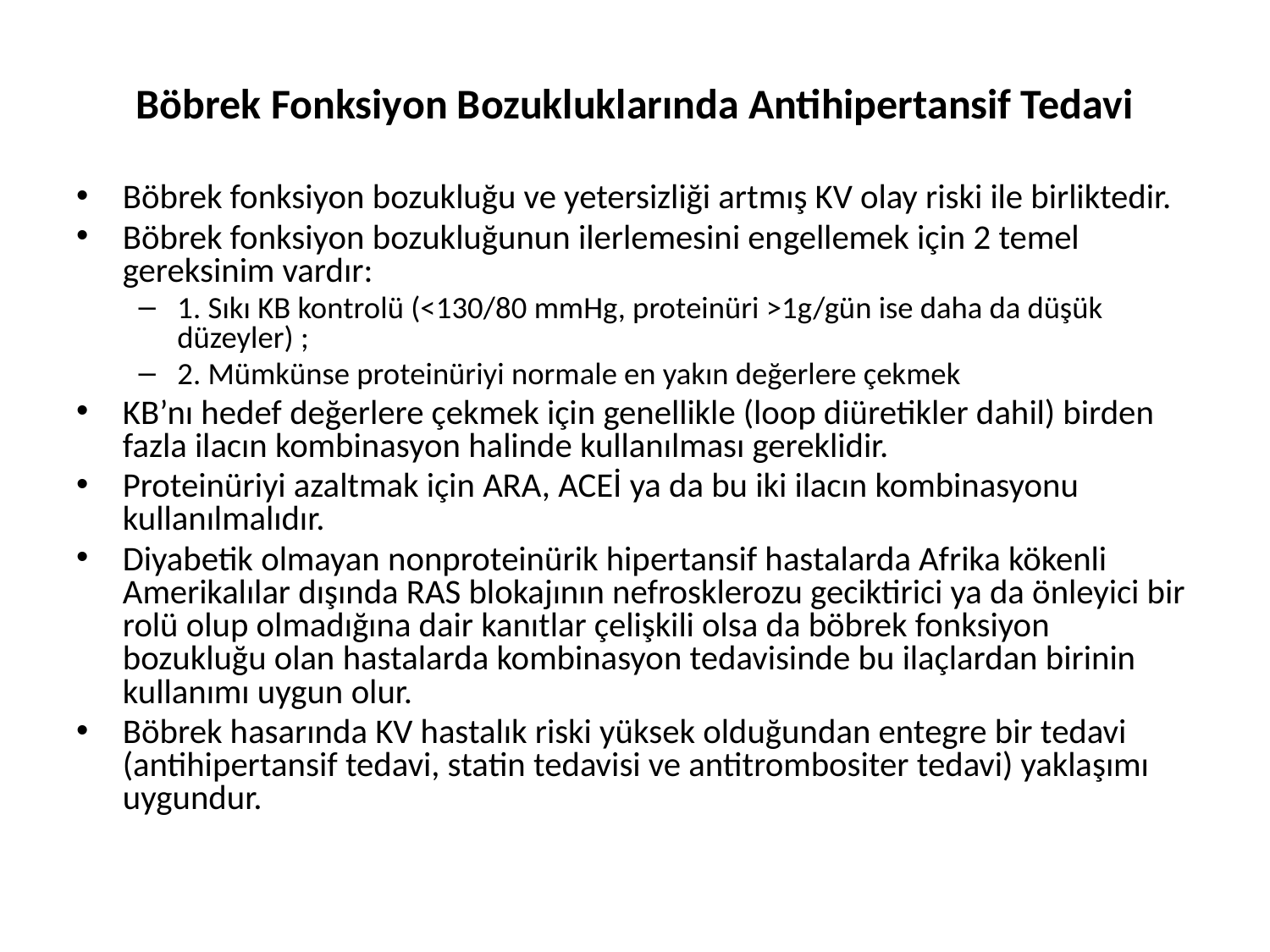

# Böbrek Fonksiyon Bozukluklarında Antihipertansif Tedavi
Böbrek fonksiyon bozukluğu ve yetersizliği artmış KV olay riski ile birliktedir.
Böbrek fonksiyon bozukluğunun ilerlemesini engellemek için 2 temel gereksinim vardır:
1. Sıkı KB kontrolü (<130/80 mmHg, proteinüri >1g/gün ise daha da düşük düzeyler) ;
2. Mümkünse proteinüriyi normale en yakın değerlere çekmek
KB’nı hedef değerlere çekmek için genellikle (loop diüretikler dahil) birden fazla ilacın kombinasyon halinde kullanılması gereklidir.
Proteinüriyi azaltmak için ARA, ACEİ ya da bu iki ilacın kombinasyonu kullanılmalıdır.
Diyabetik olmayan nonproteinürik hipertansif hastalarda Afrika kökenli Amerikalılar dışında RAS blokajının nefrosklerozu geciktirici ya da önleyici bir rolü olup olmadığına dair kanıtlar çelişkili olsa da böbrek fonksiyon bozukluğu olan hastalarda kombinasyon tedavisinde bu ilaçlardan birinin kullanımı uygun olur.
Böbrek hasarında KV hastalık riski yüksek olduğundan entegre bir tedavi (antihipertansif tedavi, statin tedavisi ve antitrombositer tedavi) yaklaşımı uygundur.